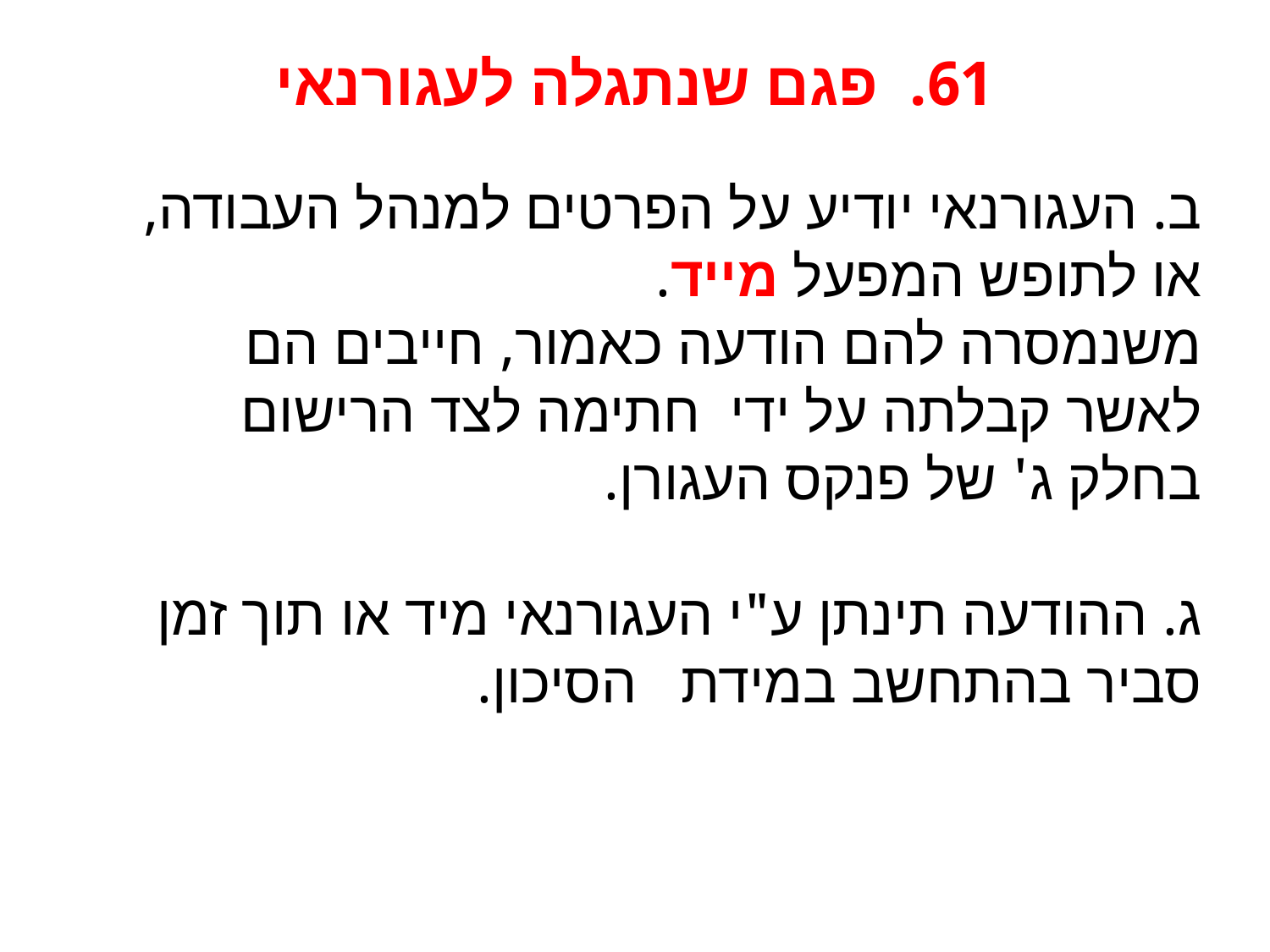

# 61.  פגם שנתגלה לעגורנאי
ב. העגורנאי יודיע על הפרטים למנהל העבודה, או לתופש המפעל מייד.
משנמסרה להם הודעה כאמור, חייבים הם לאשר קבלתה על ידי  חתימה לצד הרישום בחלק ג' של פנקס העגורן.

ג. ההודעה תינתן ע"י העגורנאי מיד או תוך זמן סביר בהתחשב במידת   הסיכון.